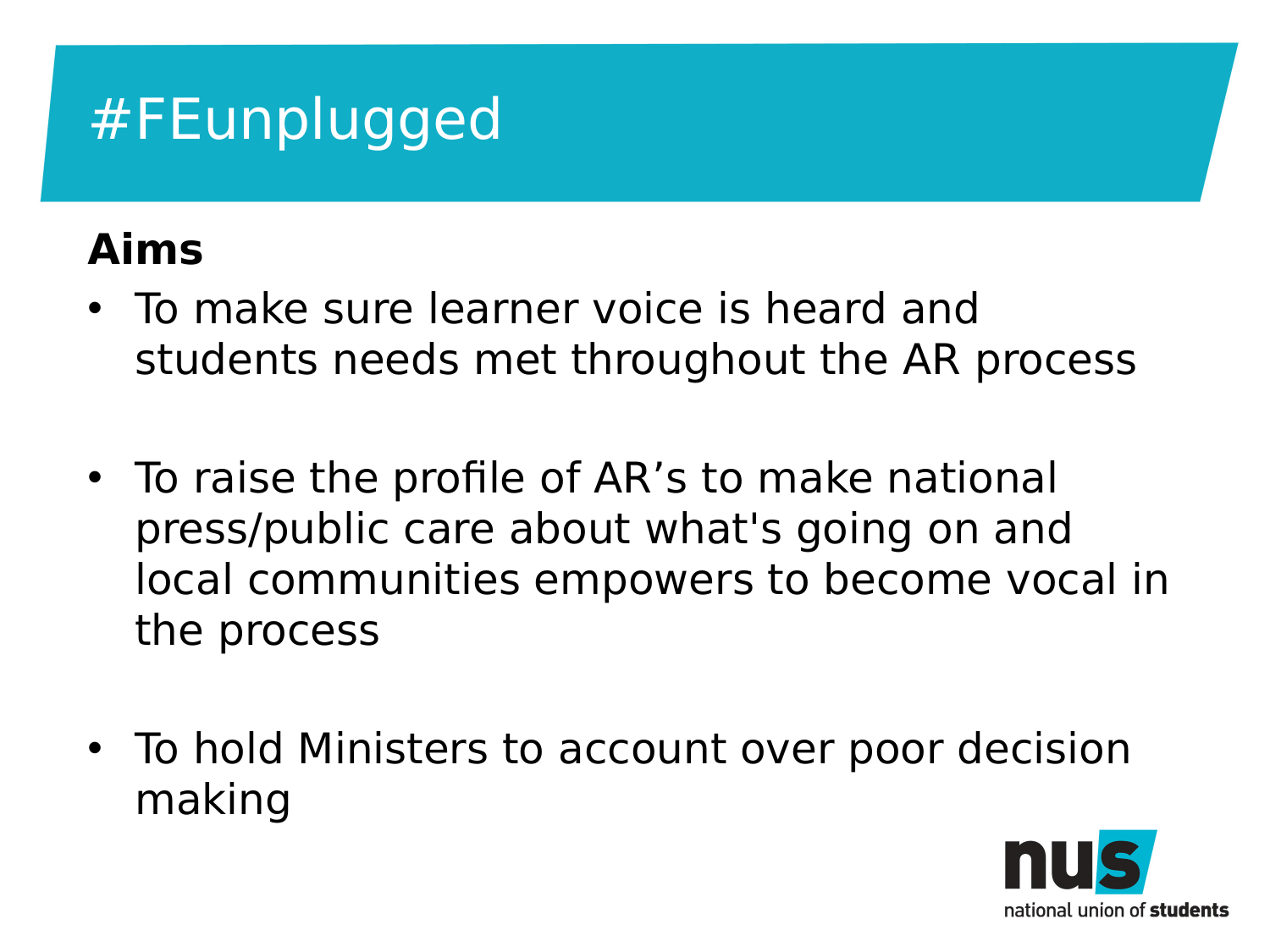

# #FEunplugged
Aims
To make sure learner voice is heard and students needs met throughout the AR process

To raise the profile of AR’s to make national press/public care about what's going on and local communities empowers to become vocal in the process

To hold Ministers to account over poor decision making